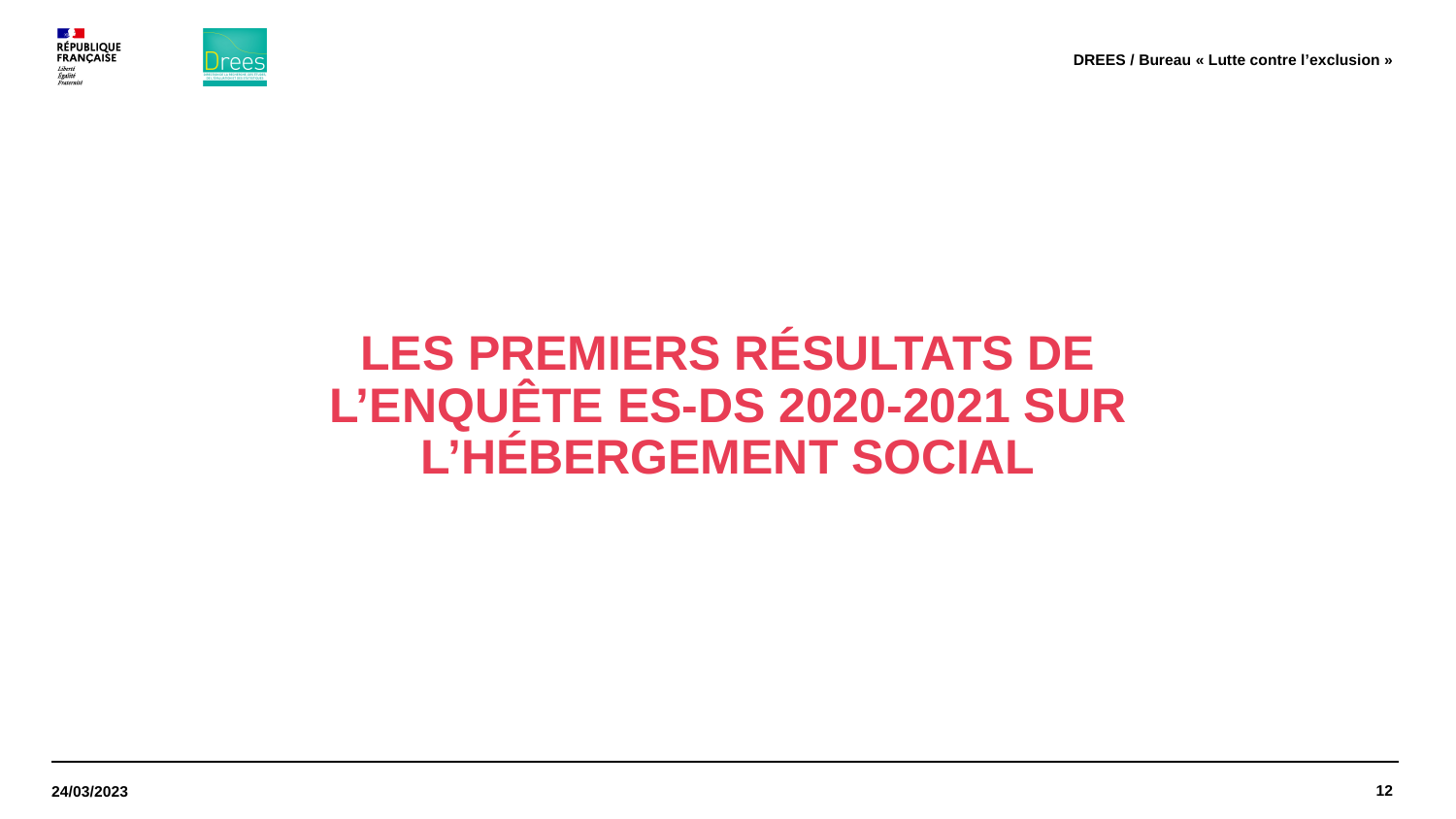

DREES / Bureau « Lutte contre l’exclusion »
Les premiers résultats de l’enquête es-DS 2020-2021 sur l’Hébergement social
12
24/03/2023